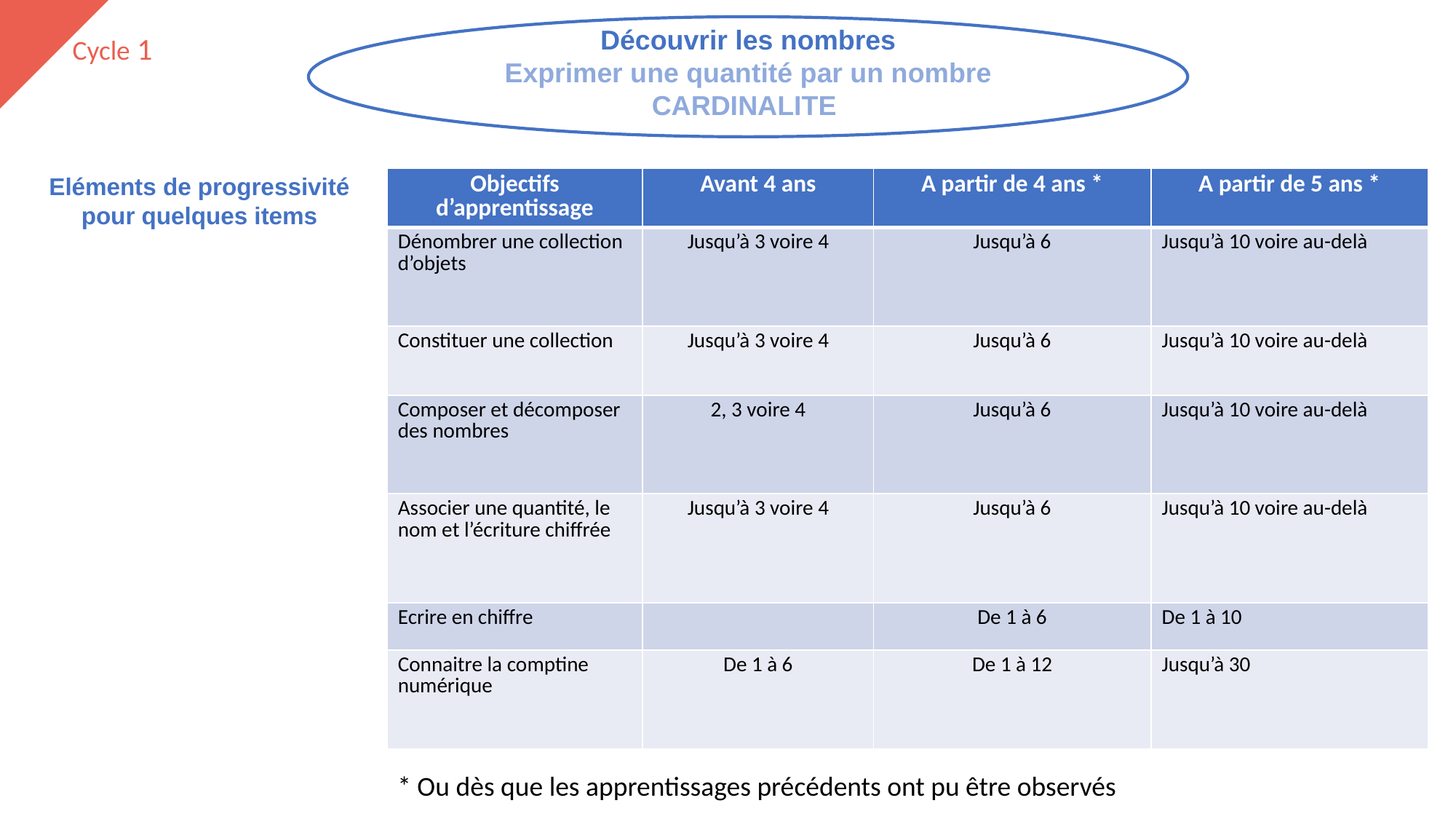

Découvrir les nombres
Exprimer une quantité par un nombre
CARDINALITE
Cycle 1
Eléments de progressivité pour quelques items

| Objectifs d’apprentissage | Avant 4 ans | A partir de 4 ans \* | A partir de 5 ans \* |
| --- | --- | --- | --- |
| Dénombrer une collection d’objets | Jusqu’à 3 voire 4 | Jusqu’à 6 | Jusqu’à 10 voire au-delà |
| Constituer une collection | Jusqu’à 3 voire 4 | Jusqu’à 6 | Jusqu’à 10 voire au-delà |
| Composer et décomposer des nombres | 2, 3 voire 4 | Jusqu’à 6 | Jusqu’à 10 voire au-delà |
| Associer une quantité, le nom et l’écriture chiffrée | Jusqu’à 3 voire 4 | Jusqu’à 6 | Jusqu’à 10 voire au-delà |
| Ecrire en chiffre |  | De 1 à 6 | De 1 à 10 |
| Connaitre la comptine numérique | De 1 à 6 | De 1 à 12 | Jusqu’à 30 |
* Ou dès que les apprentissages précédents ont pu être observés